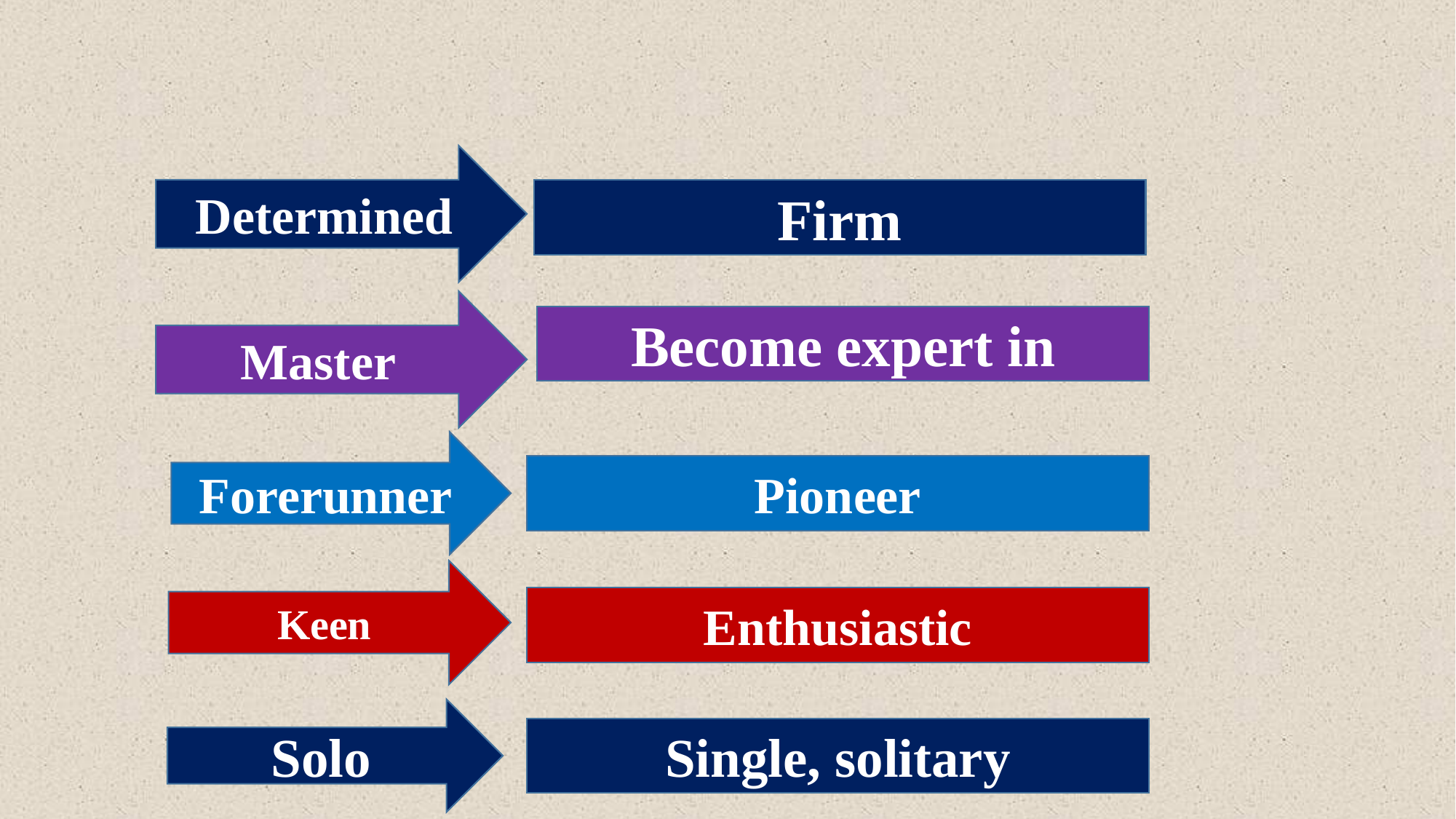

Determined
Firm
Master
Become expert in
Forerunner
Pioneer
Keen
Enthusiastic
Solo
Single, solitary